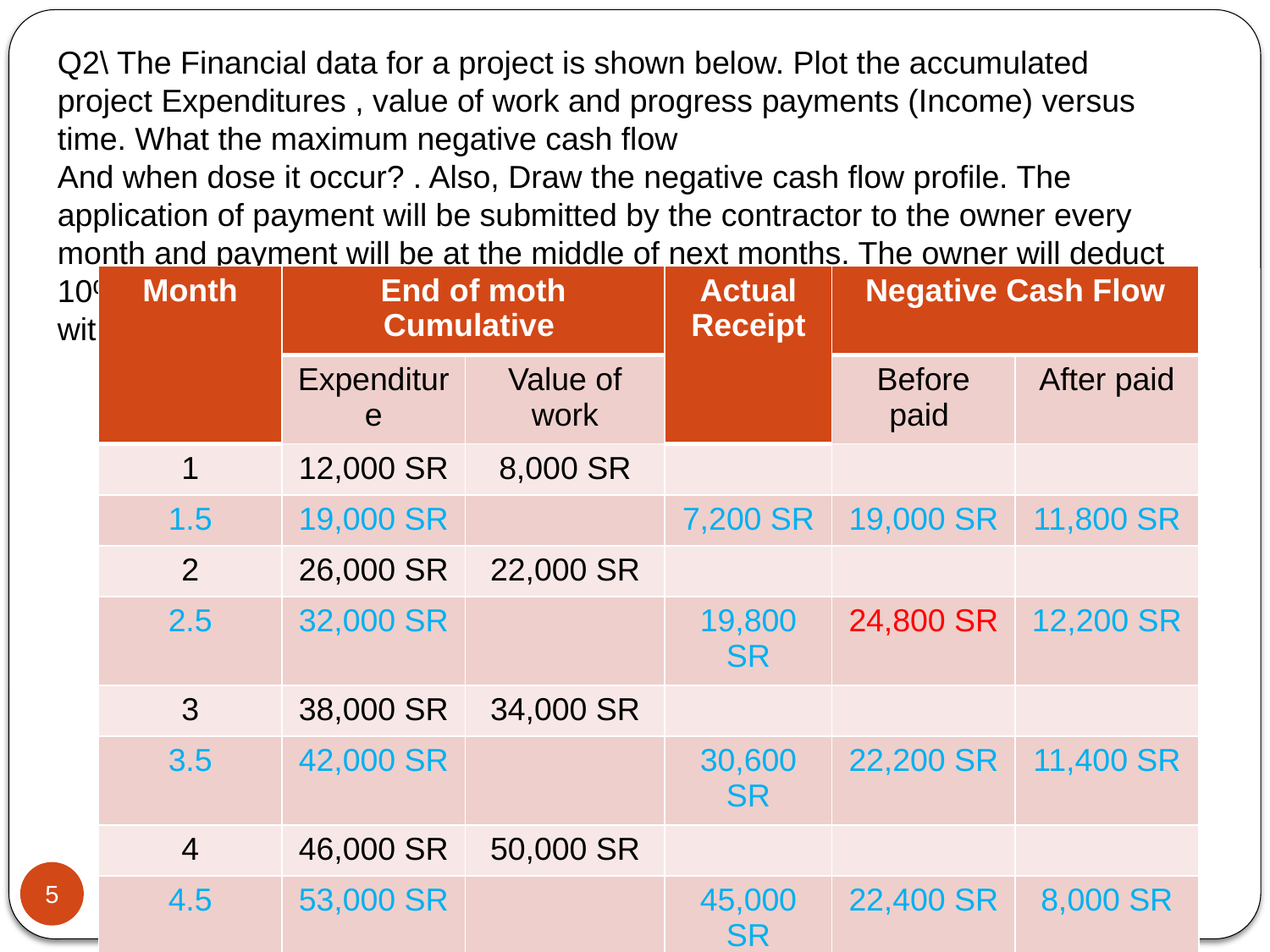

Q2\ The Financial data for a project is shown below. Plot the accumulated project Expenditures , value of work and progress payments (Income) versus time. What the maximum negative cash flow
And when dose it occur? . Also, Draw the negative cash flow profile. The application of payment will be submitted by the contractor to the owner every month and payment will be at the middle of next months. The owner will deduct 10% from each payment as retention . All retention will be paid to the contractor with the final payment .

| Month | End of moth Cumulative |  | Actual Receipt | Negative Cash Flow |  |
| --- | --- | --- | --- | --- | --- |
|  | Expenditure | Value of work |  | Before paid | After paid |
| 1 | 12,000 SR | 8,000 SR |  |  |  |
| 1.5 | 19,000 SR |  | 7,200 SR | 19,000 SR | 11,800 SR |
| 2 | 26,000 SR | 22,000 SR |  |  |  |
| 2.5 | 32,000 SR |  | 19,800 SR | 24,800 SR | 12,200 SR |
| 3 | 38,000 SR | 34,000 SR |  |  |  |
| 3.5 | 42,000 SR |  | 30,600 SR | 22,200 SR | 11,400 SR |
| 4 | 46,000 SR | 50,000 SR |  |  |  |
| 4.5 | 53,000 SR |  | 45,000 SR | 22,400 SR | 8,000 SR |
| 5 | 60,000 SR | 68,000 SR |  |  |  |
| 5.5 | 60,000 SR |  | 68,000 SR | 15,000 SR | -8000 SR |
Eng.Alothman
28 November 2018
5